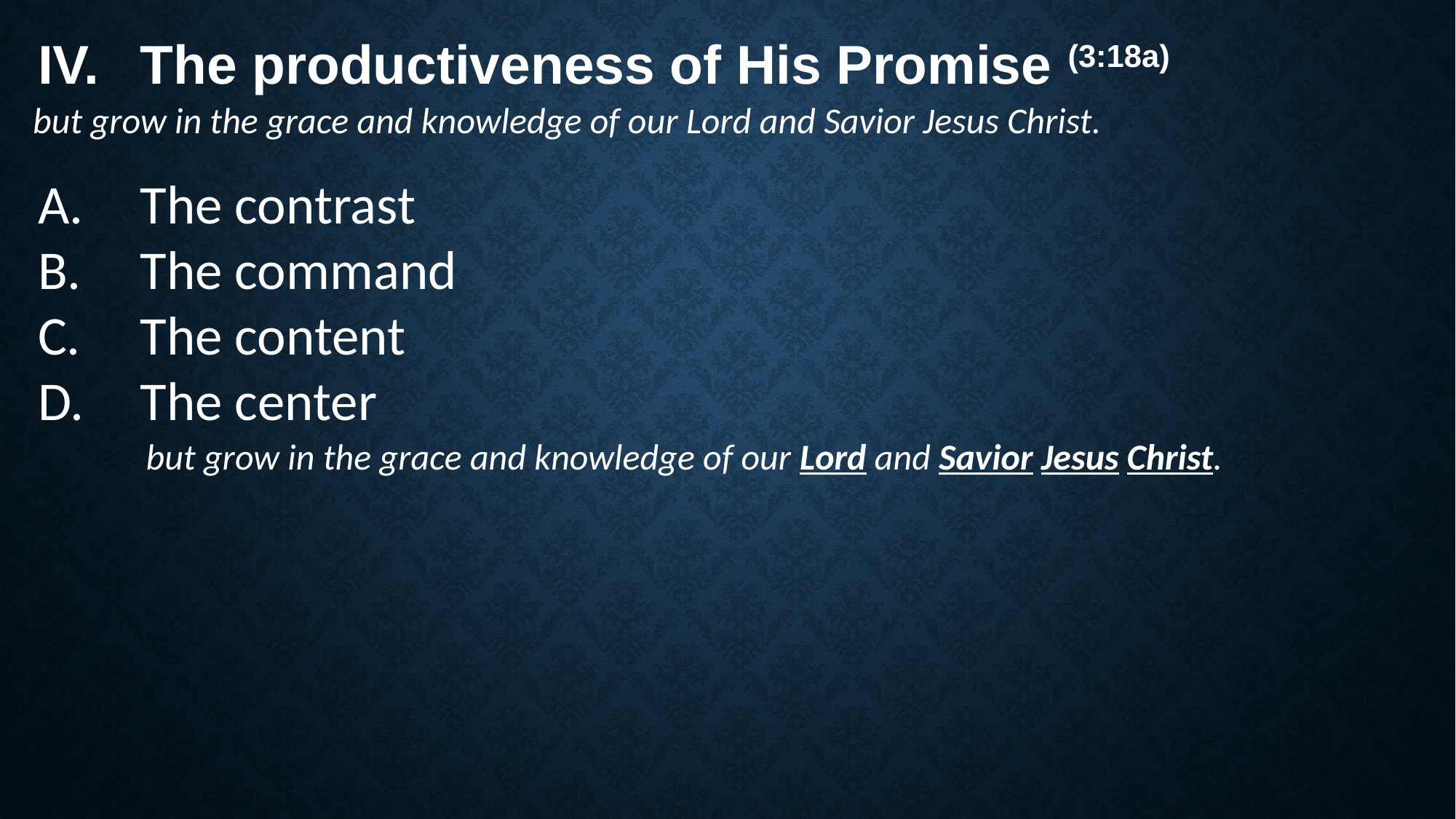

The productiveness of His Promise (3:18a)
but grow in the grace and knowledge of our Lord and Savior Jesus Christ.
The contrast
The command
The content
The center
but grow in the grace and knowledge of our Lord and Savior Jesus Christ.